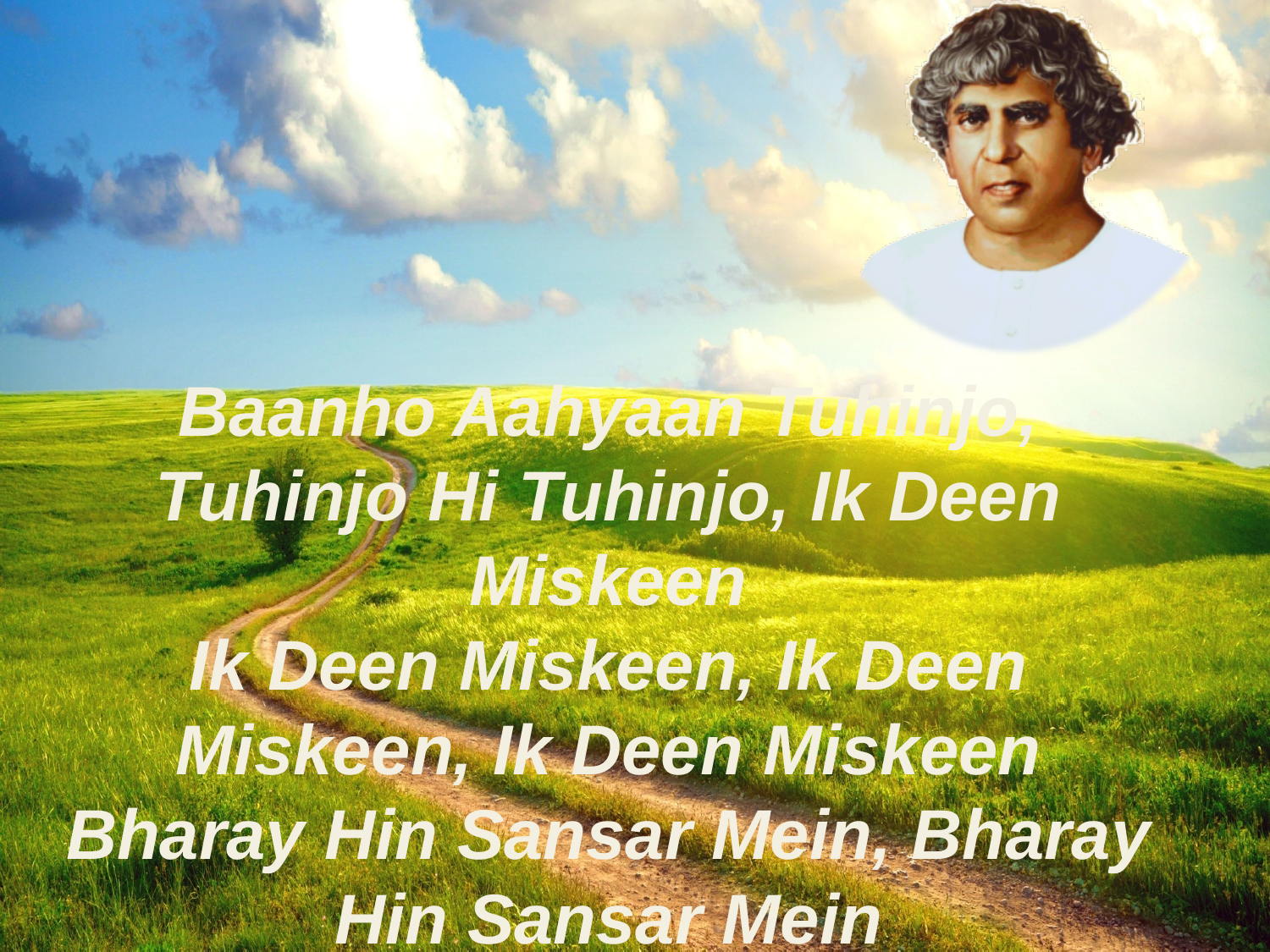

Baanho Aahyaan Tuhinjo, Tuhinjo Hi Tuhinjo, Ik Deen Miskeen
Ik Deen Miskeen, Ik Deen Miskeen, Ik Deen Miskeen
Bharay Hin Sansar Mein, Bharay Hin Sansar Mein